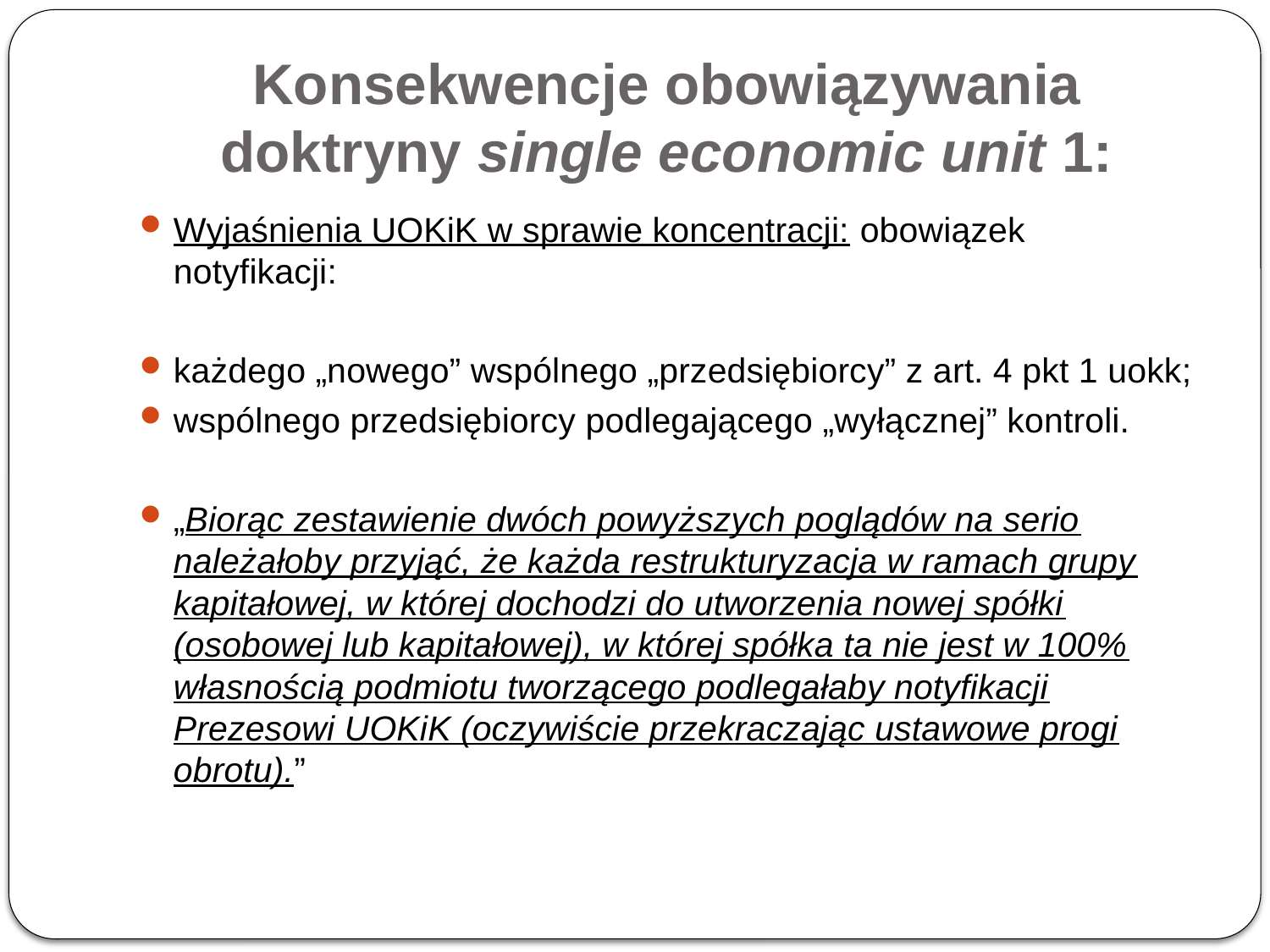

# Konsekwencje obowiązywania doktryny single economic unit 1:
Wyjaśnienia UOKiK w sprawie koncentracji: obowiązek notyfikacji:

każdego „nowego” wspólnego „przedsiębiorcy” z art. 4 pkt 1 uokk;
wspólnego przedsiębiorcy podlegającego „wyłącznej” kontroli.

„Biorąc zestawienie dwóch powyższych poglądów na serio należałoby przyjąć, że każda restrukturyzacja w ramach grupy kapitałowej, w której dochodzi do utworzenia nowej spółki (osobowej lub kapitałowej), w której spółka ta nie jest w 100% własnością podmiotu tworzącego podlegałaby notyfikacji Prezesowi UOKiK (oczywiście przekraczając ustawowe progi obrotu).”